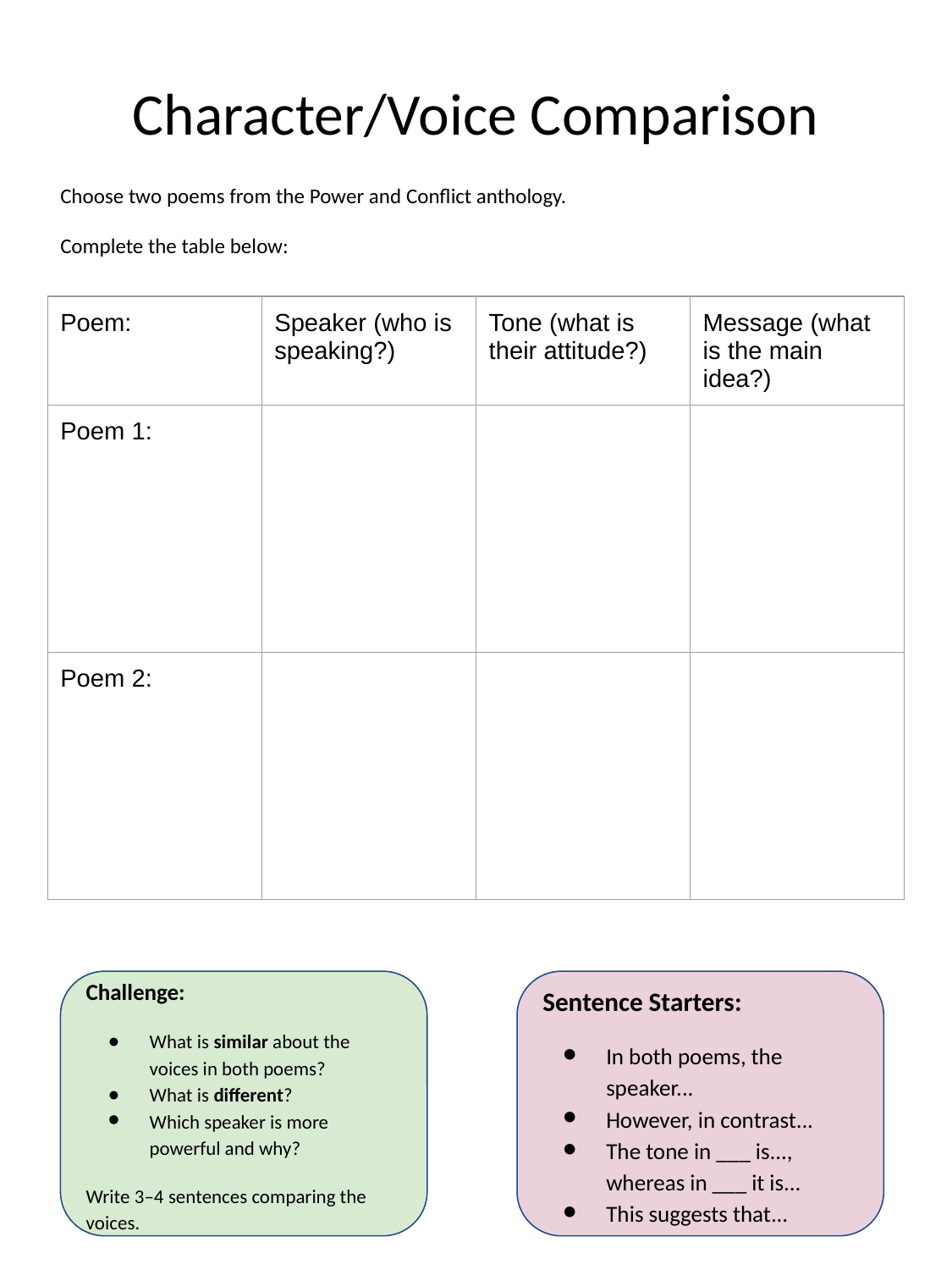

# Character/Voice Comparison
Choose two poems from the Power and Conflict anthology.
Complete the table below:

| Poem: | Speaker (who is speaking?) | Tone (what is their attitude?) | Message (what is the main idea?) |
| --- | --- | --- | --- |
| Poem 1: |  |  |  |
| Poem 2: |  |  |  |
Challenge:
What is similar about the voices in both poems?
What is different?
Which speaker is more powerful and why?
Write 3–4 sentences comparing the voices.
Sentence Starters:
In both poems, the speaker...
However, in contrast...
The tone in ___ is..., whereas in ___ it is...
This suggests that...